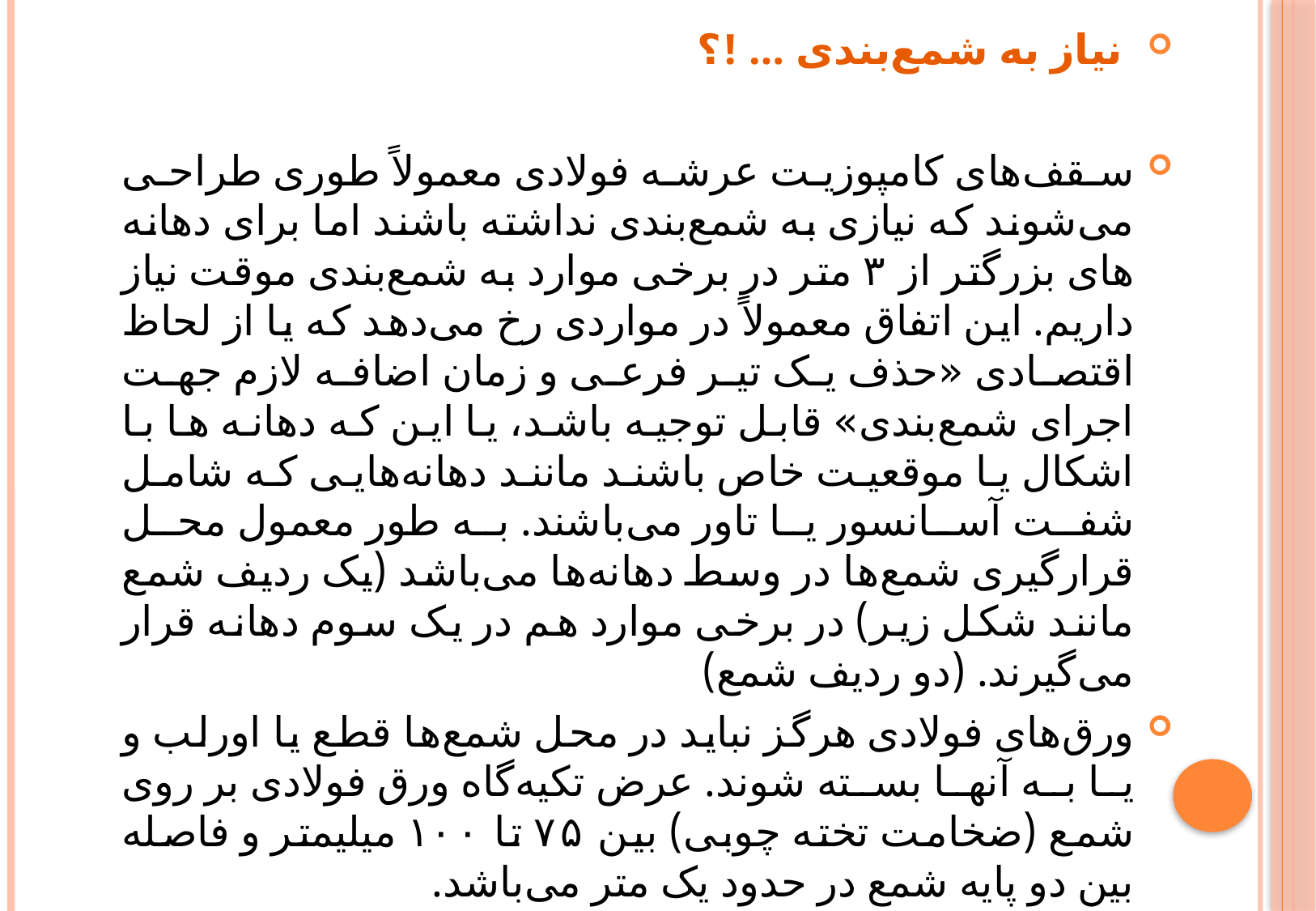

نیاز به شمع‌بندی … !؟

سقف‌های کامپوزیت عرشه فولادی معمولاً طوری طراحی می‌شوند که نیازی به شمع‌‌بندی نداشته باشند اما برای دهانه های بزرگتر از ۳ متر در برخی موارد به شمع‌بندی موقت نیاز داریم. این اتفاق معمولاً در مواردی رخ می‌دهد که یا از لحاظ اقتصادی «حذف یک تیر فرعی و زمان اضافه لازم جهت اجرای شمع‌بندی» قابل توجیه باشد، یا این که دهانه ها با اشکال یا موقعیت خاص باشند مانند دهانه‌هایی که شامل شفت آسانسور یا تاور می‌باشند. به طور معمول محل قرارگیری شمع‌ها در وسط دهانه‌ها می‌باشد (یک ردیف شمع مانند شکل زیر) در برخی موارد هم در یک سوم دهانه قرار می‌گیرند. (دو ردیف شمع)
ورق‌های فولادی هرگز نباید در محل شمع‌ها قطع یا اورلب و یا به آنها بسته شوند. عرض تکیه‌گاه ورق فولادی بر روی شمع (ضخامت تخته چوبی) بین ۷۵ تا ۱۰۰ میلیمتر و فاصله بین دو پایه شمع در حدود یک متر می‌باشد.